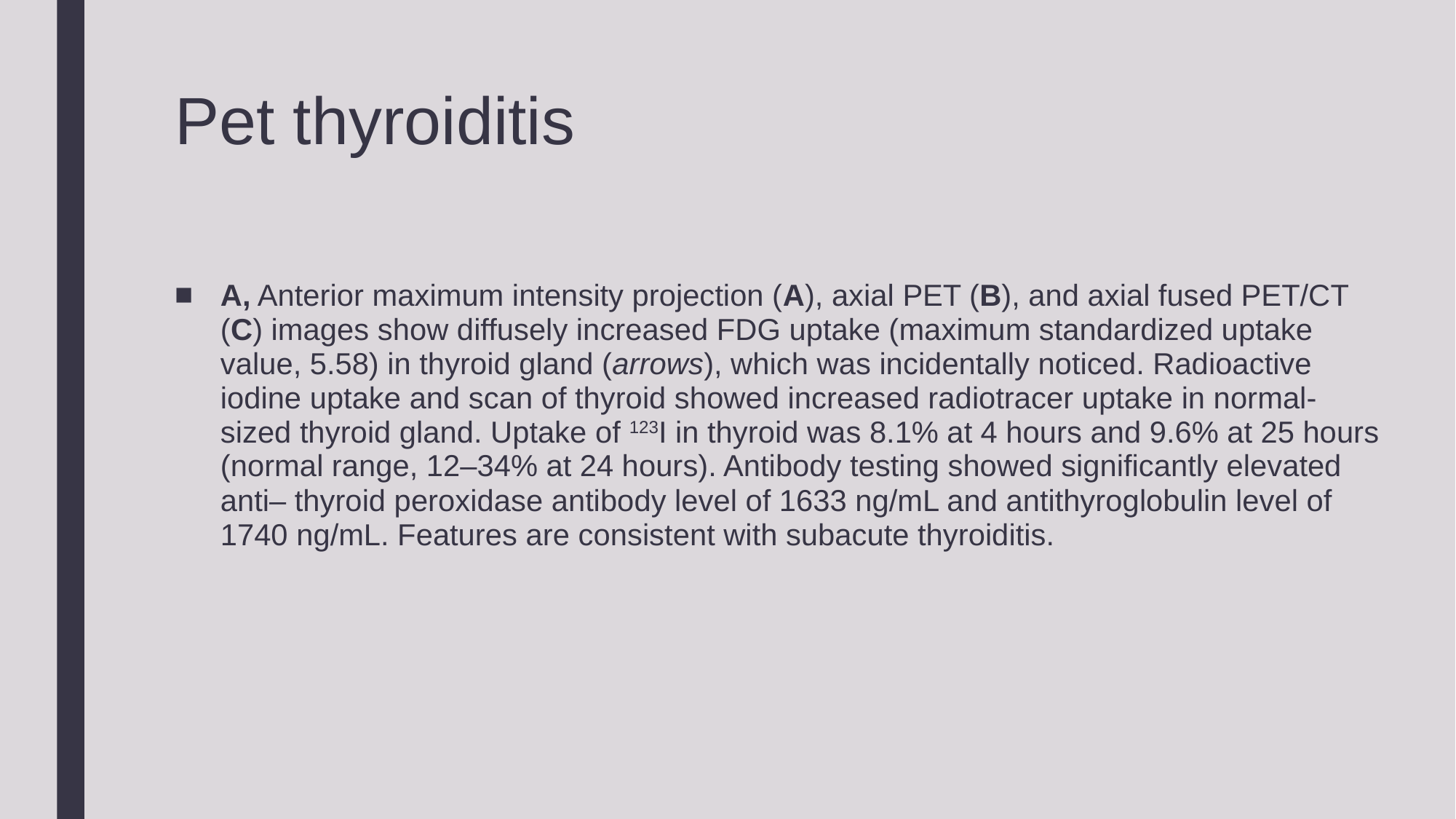

# Pet thyroiditis
A, Anterior maximum intensity projection (A), axial PET (B), and axial fused PET/CT (C) images show diffusely increased FDG uptake (maximum standardized uptake value, 5.58) in thyroid gland (arrows), which was incidentally noticed. Radioactive iodine uptake and scan of thyroid showed increased radiotracer uptake in normal-sized thyroid gland. Uptake of 123I in thyroid was 8.1% at 4 hours and 9.6% at 25 hours (normal range, 12–34% at 24 hours). Antibody testing showed significantly elevated anti– thyroid peroxidase antibody level of 1633 ng/mL and antithyroglobulin level of 1740 ng/mL. Features are consistent with subacute thyroiditis.